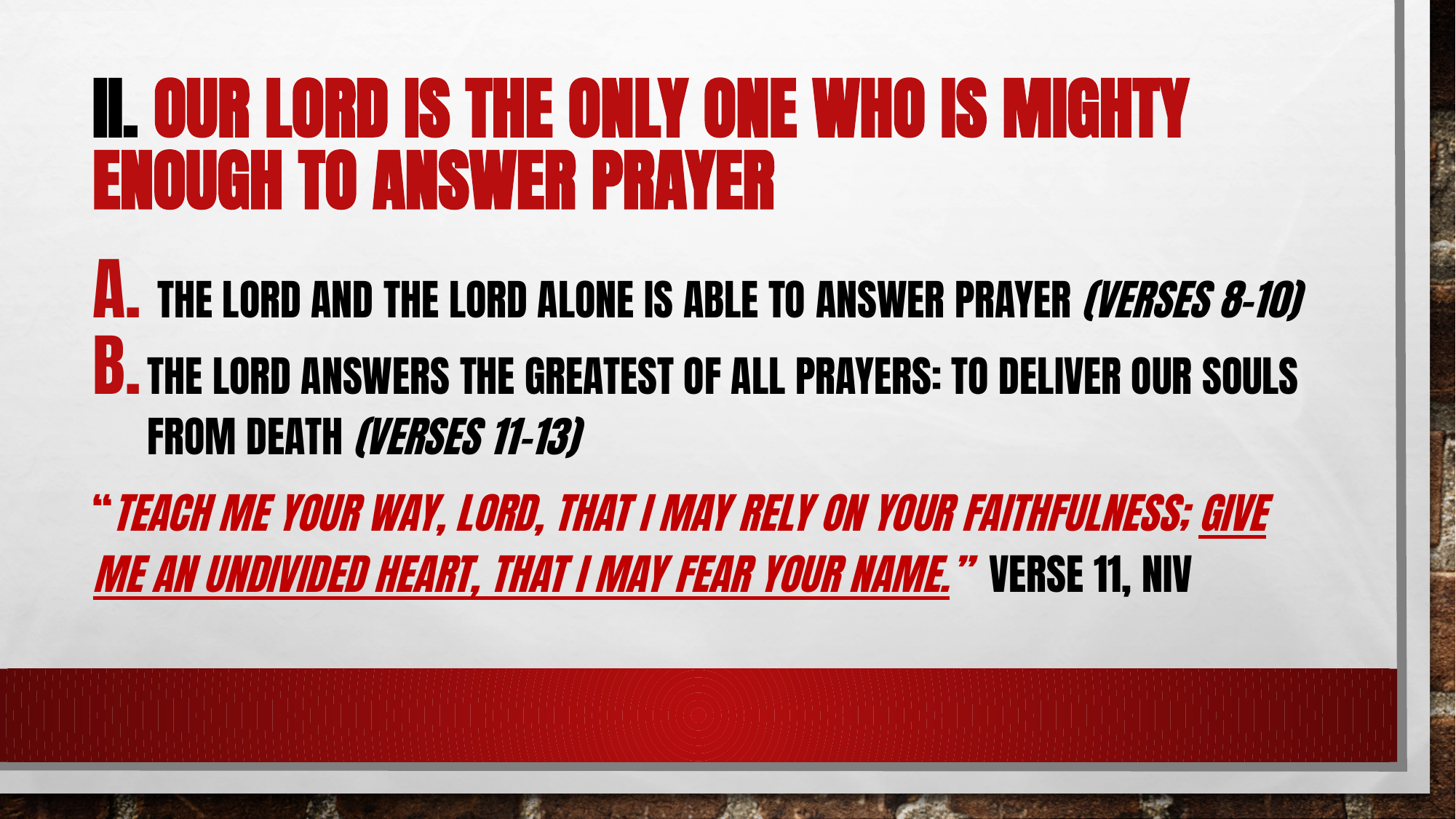

# II. Our Lord is the only One who is mighty enough to answer prayer
 The Lord and the Lord alone is able to answer prayer (verses 8-10)
The Lord answers the greatest of all prayers: to deliver our souls from death (verses 11-13)
“Teach me your way, Lord, that I may rely on your faithfulness; give me an undivided heart, that I may fear your name.”  Verse 11, NIV